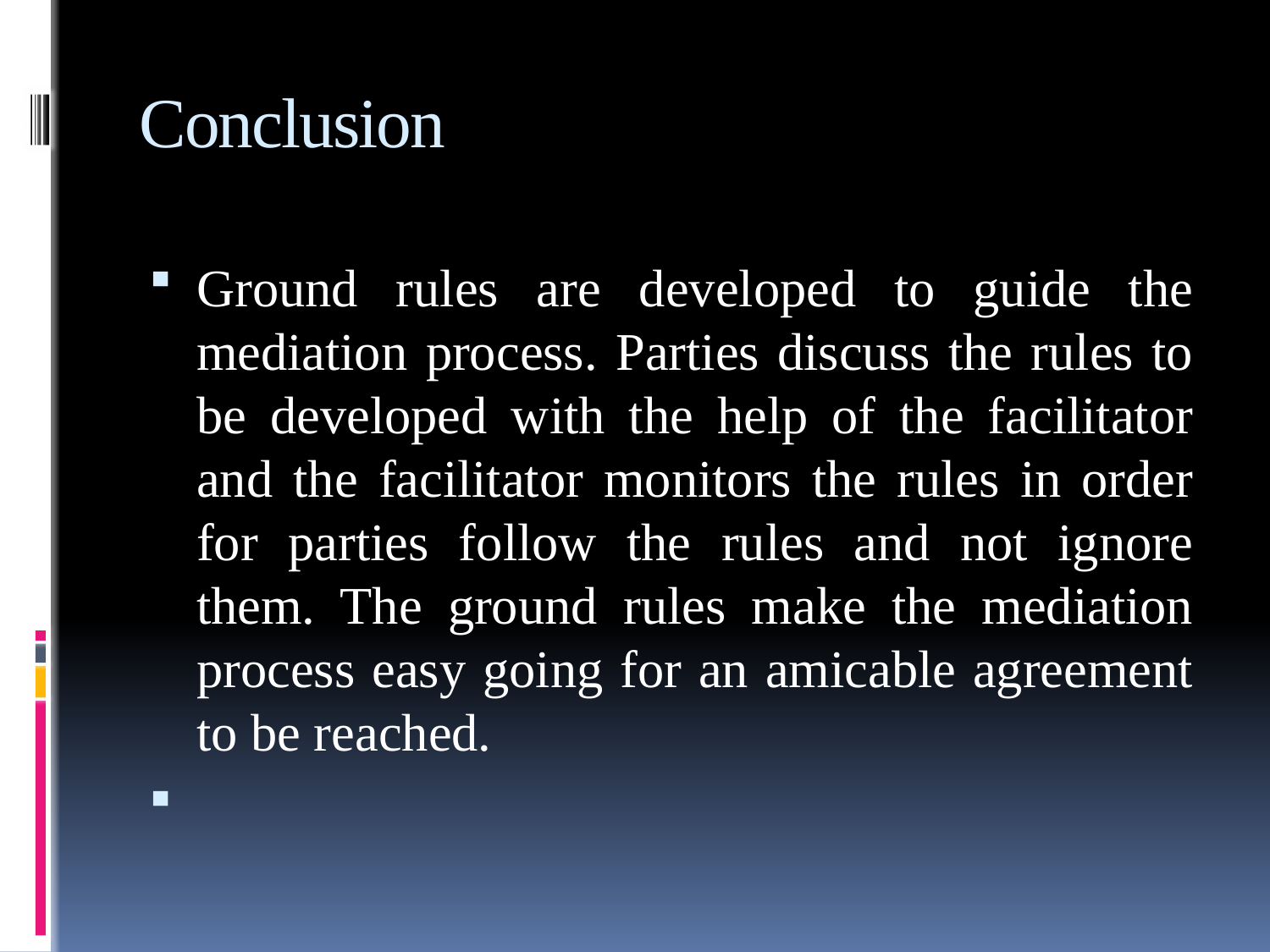

# Conclusion
Ground rules are developed to guide the mediation process. Parties discuss the rules to be developed with the help of the facilitator and the facilitator monitors the rules in order for parties follow the rules and not ignore them. The ground rules make the mediation process easy going for an amicable agreement to be reached.